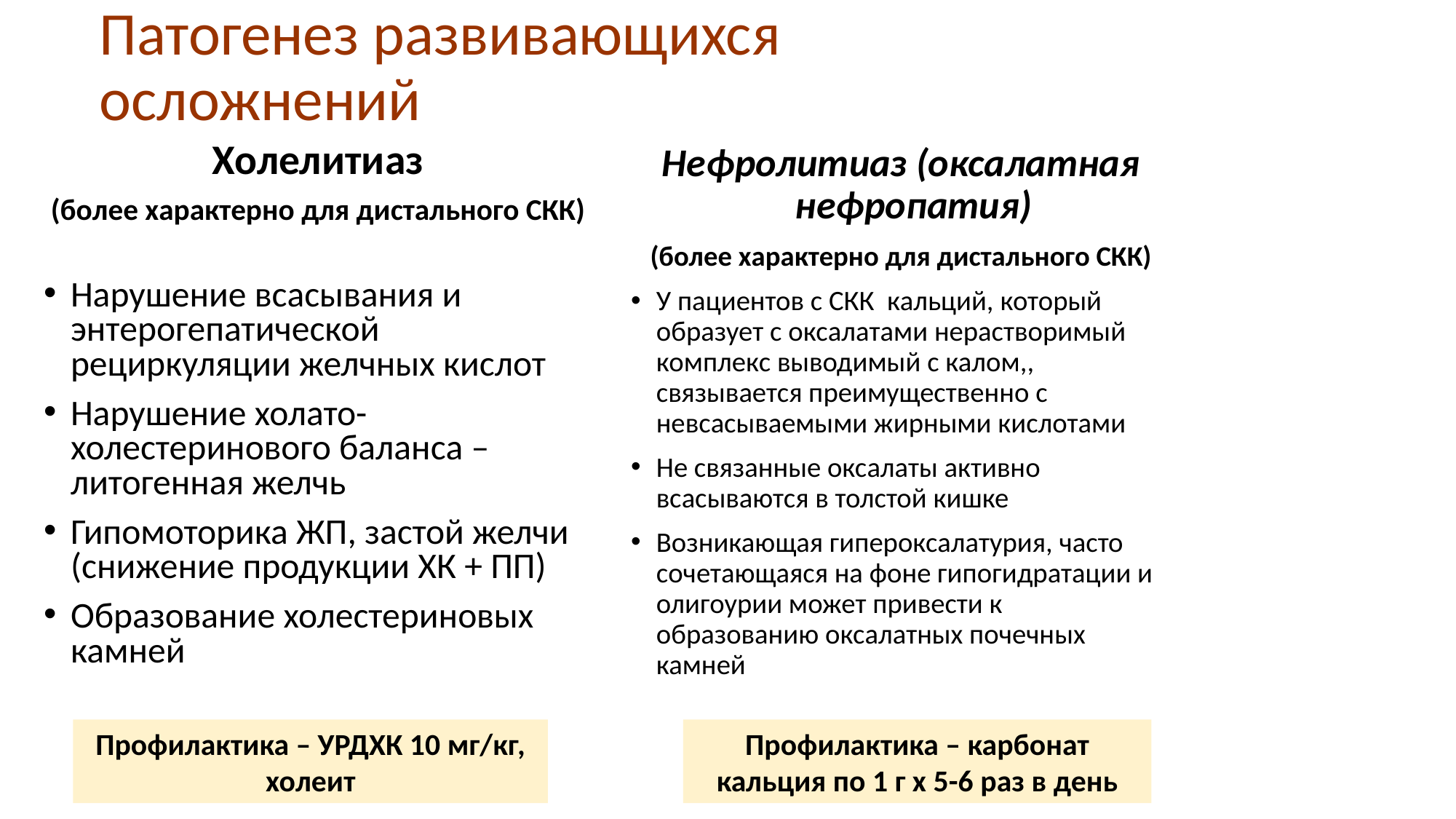

# Патогенез развивающихся осложнений
Холелитиаз
(более характерно для дистального СКК)

Нарушение всасывания и энтерогепатической рециркуляции желчных кислот
Нарушение холато-холестеринового баланса – литогенная желчь
Гипомоторика ЖП, застой желчи (снижение продукции ХК + ПП)
Образование холестериновых камней
Нефролитиаз (оксалатная нефропатия)
(более характерно для дистального СКК)
У пациентов с СКК  кальций, который образует с оксалатами нерастворимый комплекс выводимый с калом,,  связывается преимущественно с невсасываемыми жирными кислотами
Не связанные оксалаты активно всасываются в толстой кишке
Возникающая гипероксалатурия, часто сочетающаяся на фоне гипогидратации и олигоурии может привести к образованию оксалатных почечных камней

Профилактика – УРДХК 10 мг/кг,
холеит
Профилактика – карбонат кальция по 1 г х 5-6 раз в день